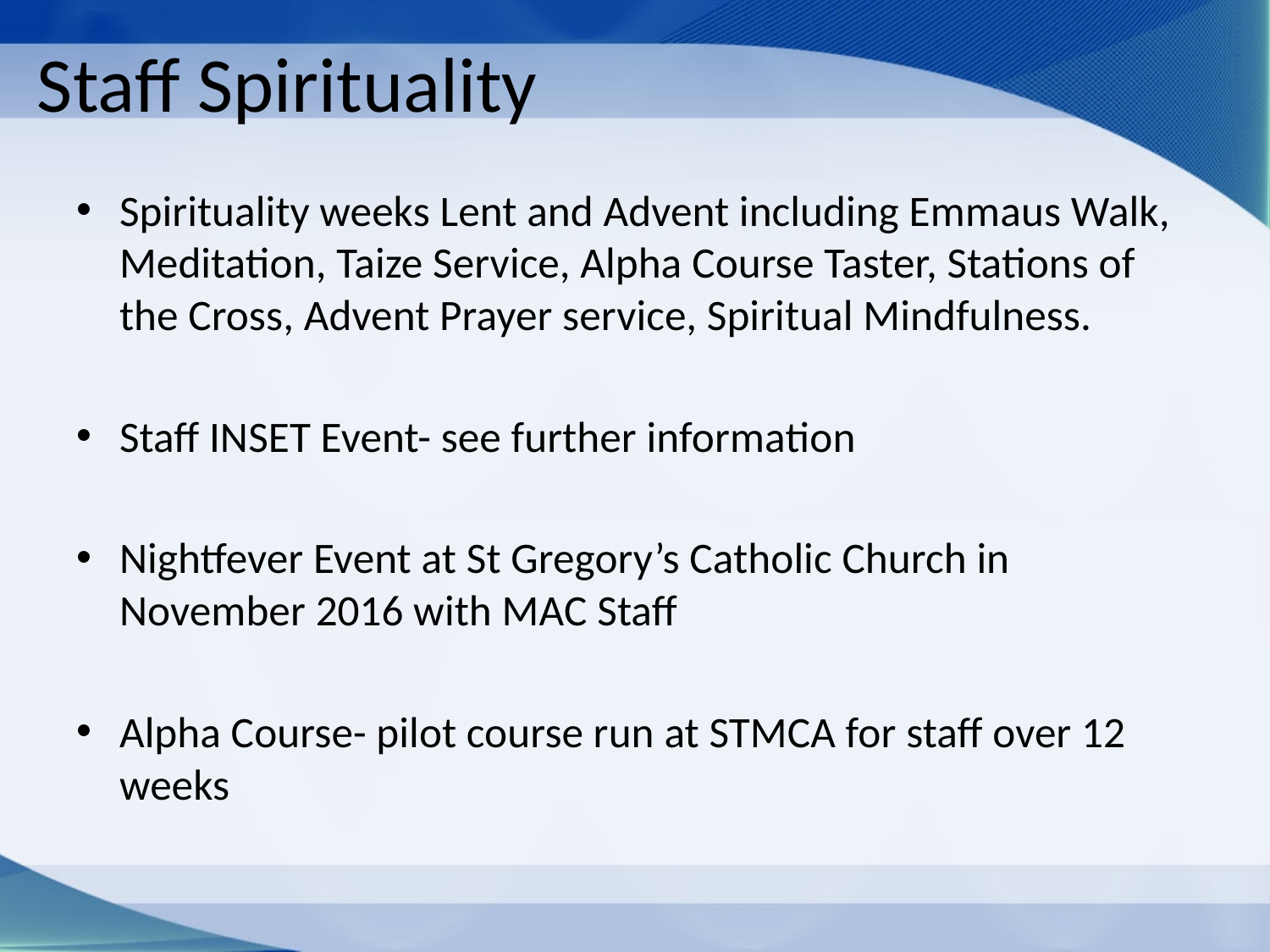

# Staff Spirituality
Spirituality weeks Lent and Advent including Emmaus Walk, Meditation, Taize Service, Alpha Course Taster, Stations of the Cross, Advent Prayer service, Spiritual Mindfulness.

Staff INSET Event- see further information

Nightfever Event at St Gregory’s Catholic Church in November 2016 with MAC Staff

Alpha Course- pilot course run at STMCA for staff over 12  weeks